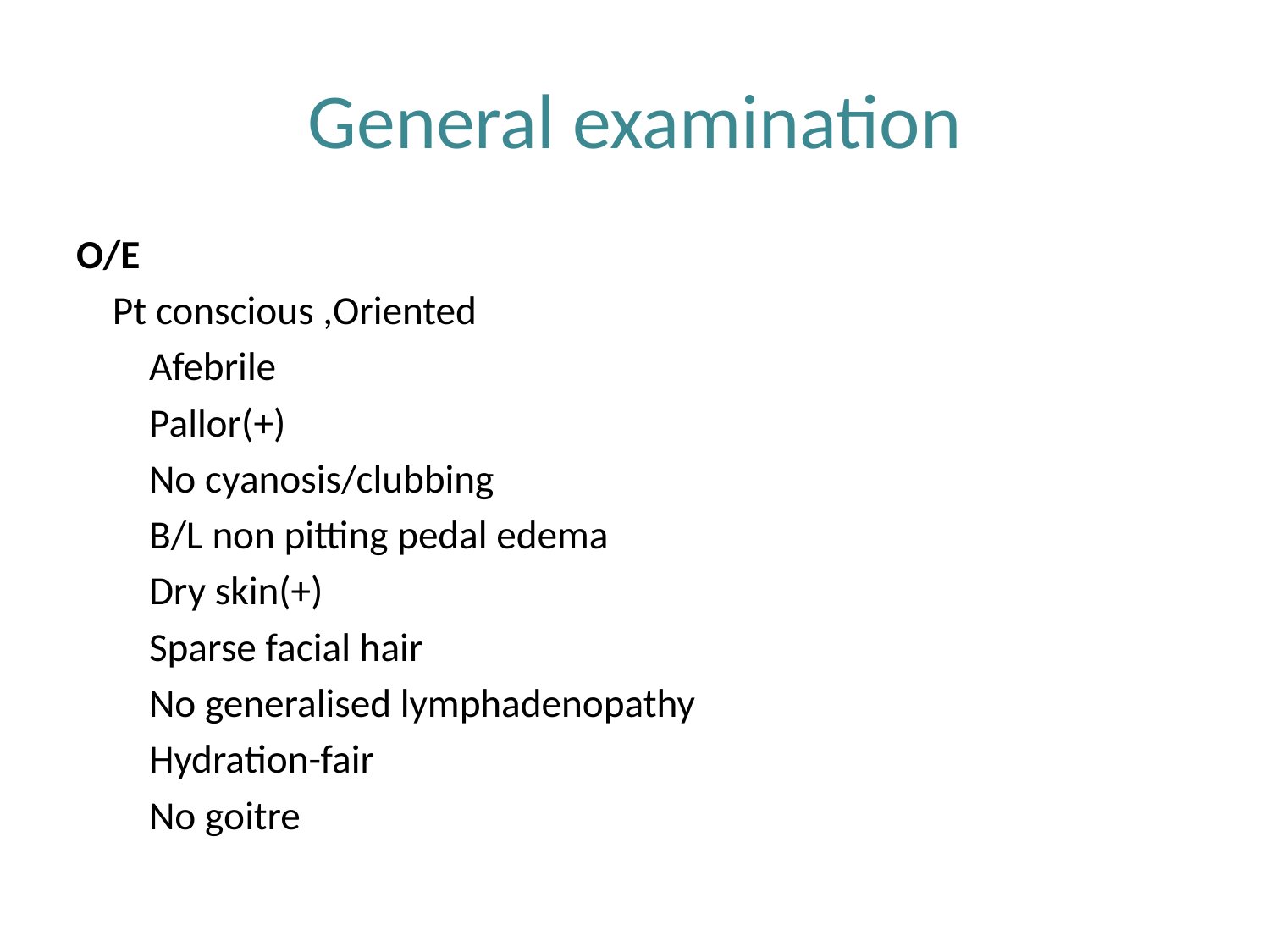

# General examination
O/E
    Pt conscious ,Oriented
        Afebrile
        Pallor(+)
        No cyanosis/clubbing
        B/L non pitting pedal edema
        Dry skin(+)
        Sparse facial hair
        No generalised lymphadenopathy
        Hydration-fair
        No goitre